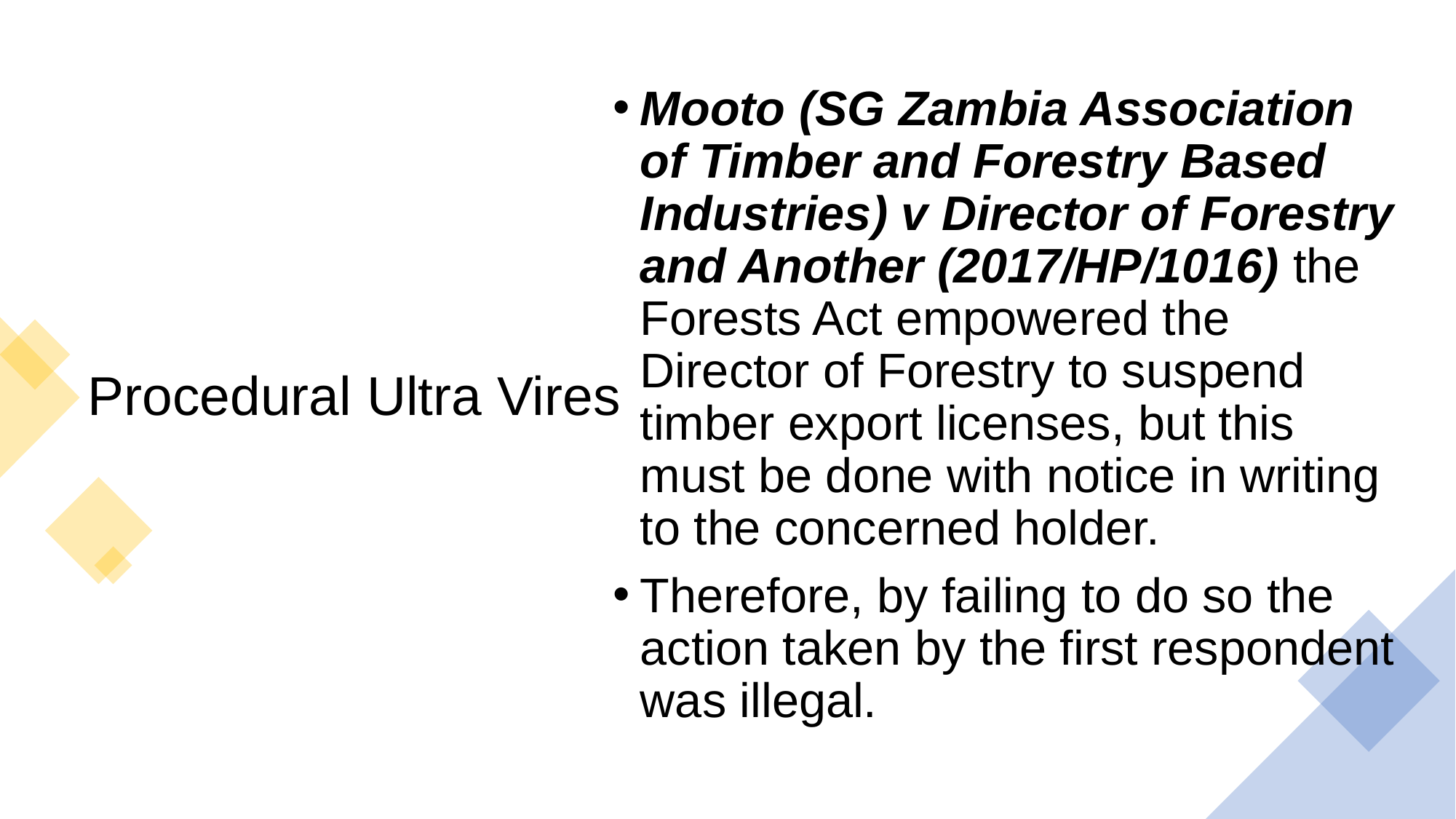

# Procedural Ultra Vires
Mooto (SG Zambia Association of Timber and Forestry Based Industries) v Director of Forestry and Another (2017/HP/1016) the Forests Act empowered the Director of Forestry to suspend timber export licenses, but this must be done with notice in writing to the concerned holder.
Therefore, by failing to do so the action taken by the first respondent was illegal.